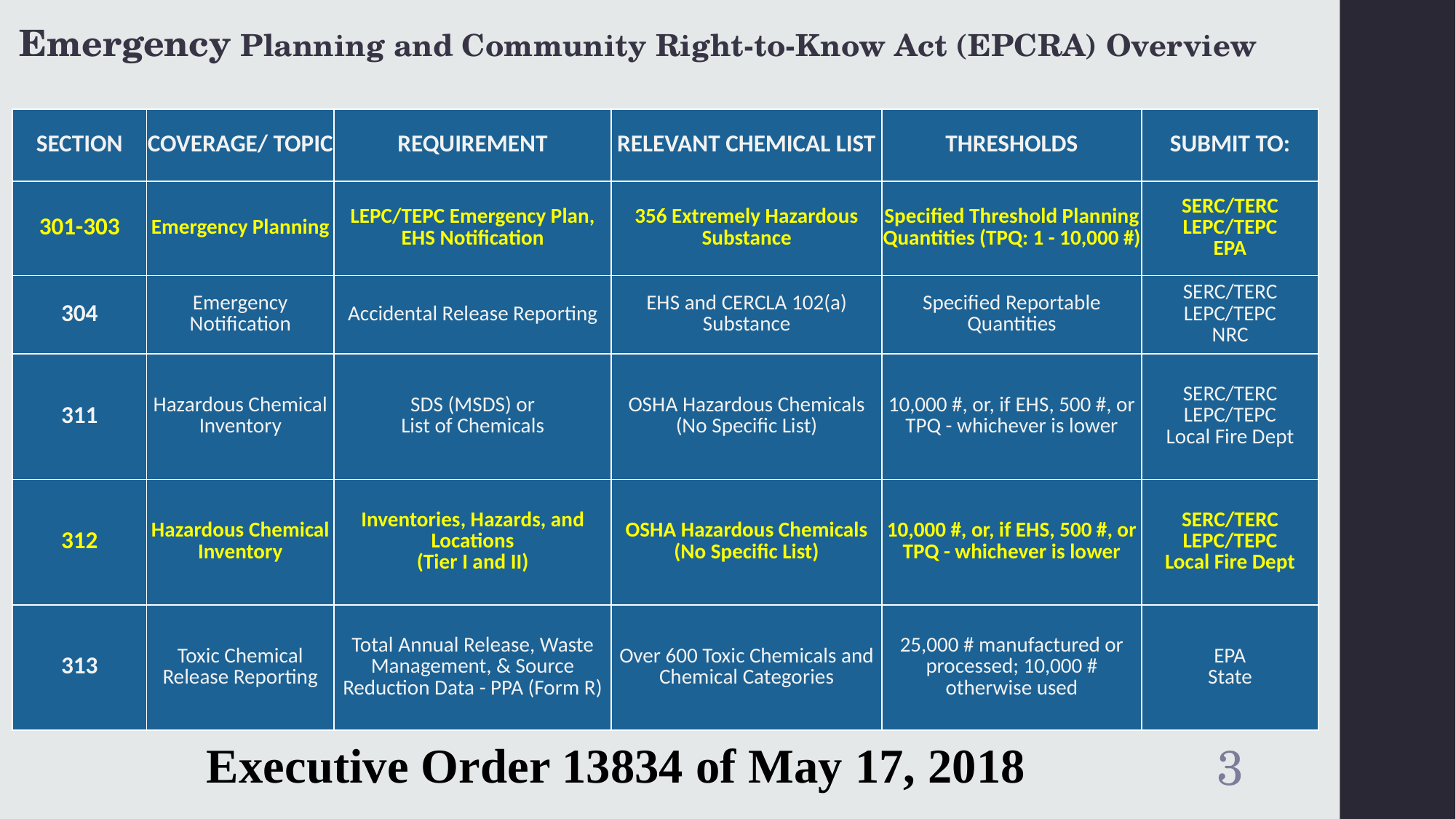

Emergency Planning and Community Right-to-Know Act (EPCRA) Overview
| SECTION | COVERAGE/ TOPIC | REQUIREMENT | RELEVANT CHEMICAL LIST | THRESHOLDS | SUBMIT TO: |
| --- | --- | --- | --- | --- | --- |
| 301-303 | Emergency Planning | LEPC/TEPC Emergency Plan, EHS Notification | 356 Extremely Hazardous Substance | Specified Threshold Planning Quantities (TPQ: 1 - 10,000 #) | SERC/TERC LEPC/TEPC EPA |
| 304 | Emergency Notification | Accidental Release Reporting | EHS and CERCLA 102(a) Substance | Specified Reportable Quantities | SERC/TERC LEPC/TEPC NRC |
| 311 | Hazardous Chemical Inventory | SDS (MSDS) or List of Chemicals | OSHA Hazardous Chemicals (No Specific List) | 10,000 #, or, if EHS, 500 #, or TPQ - whichever is lower | SERC/TERC LEPC/TEPC Local Fire Dept |
| 312 | Hazardous Chemical Inventory | Inventories, Hazards, and Locations (Tier I and II) | OSHA Hazardous Chemicals (No Specific List) | 10,000 #, or, if EHS, 500 #, or TPQ - whichever is lower | SERC/TERC LEPC/TEPC Local Fire Dept |
| 313 | Toxic Chemical Release Reporting | Total Annual Release, Waste Management, & Source Reduction Data - PPA (Form R) | Over 600 Toxic Chemicals and Chemical Categories | 25,000 # manufactured or processed; 10,000 # otherwise used | EPA State |
Executive Order 13834 of May 17, 2018
3